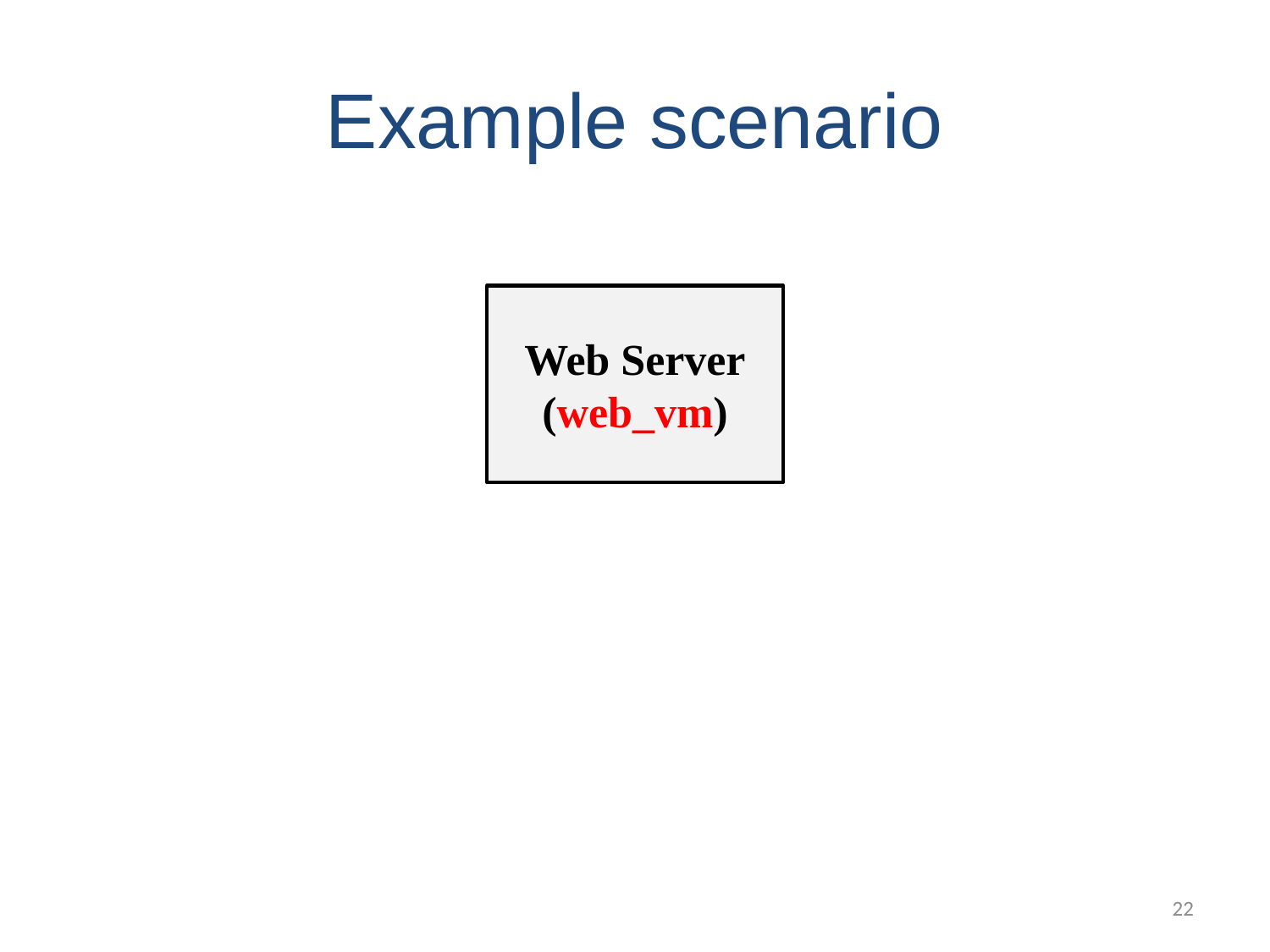

# Example scenario
Web Server
(web_vm)
22